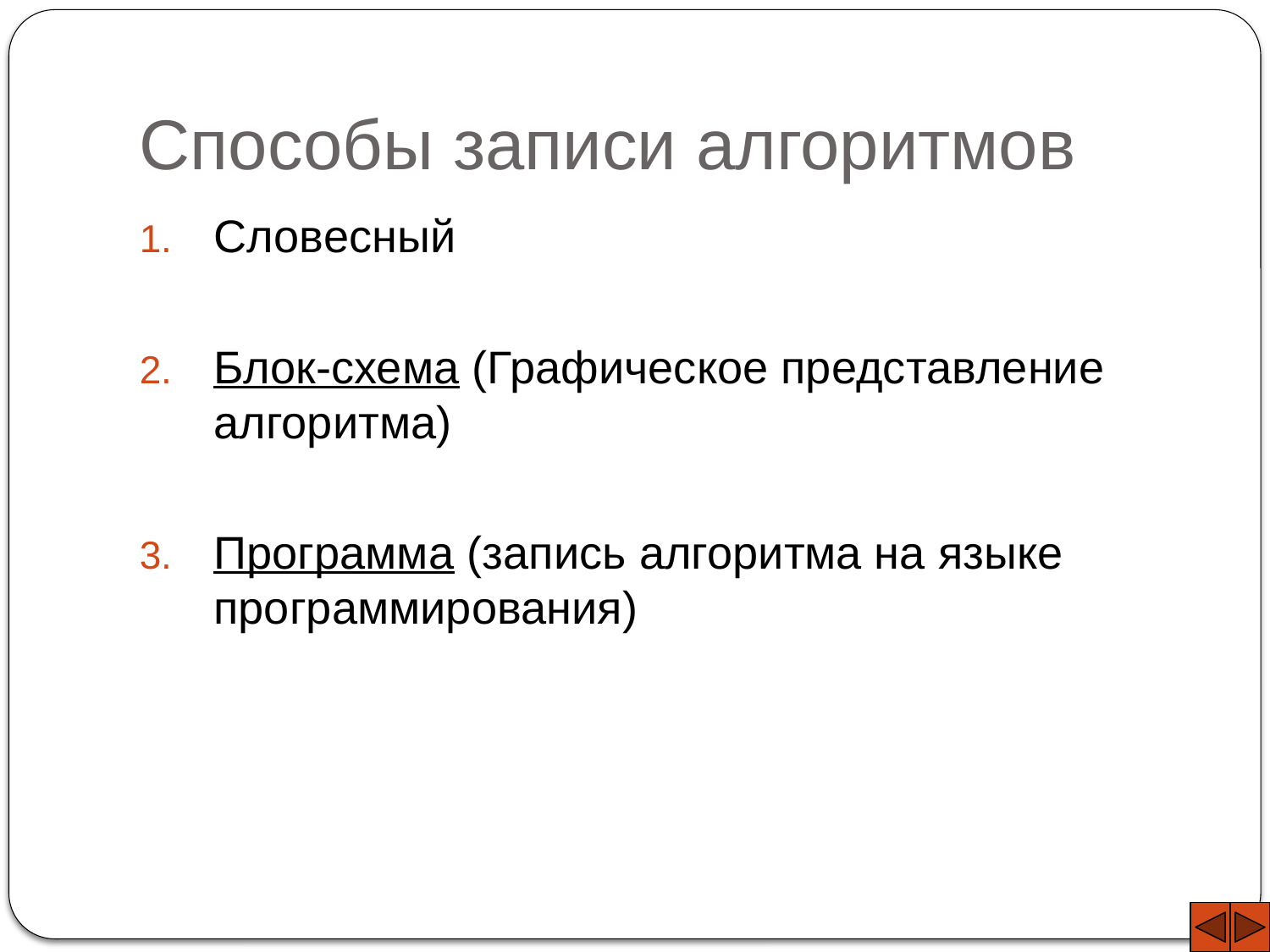

# Способы записи алгоритмов
Словесный

Блок-схема (Графическое представление алгоритма)

Программа (запись алгоритма на языке программирования)